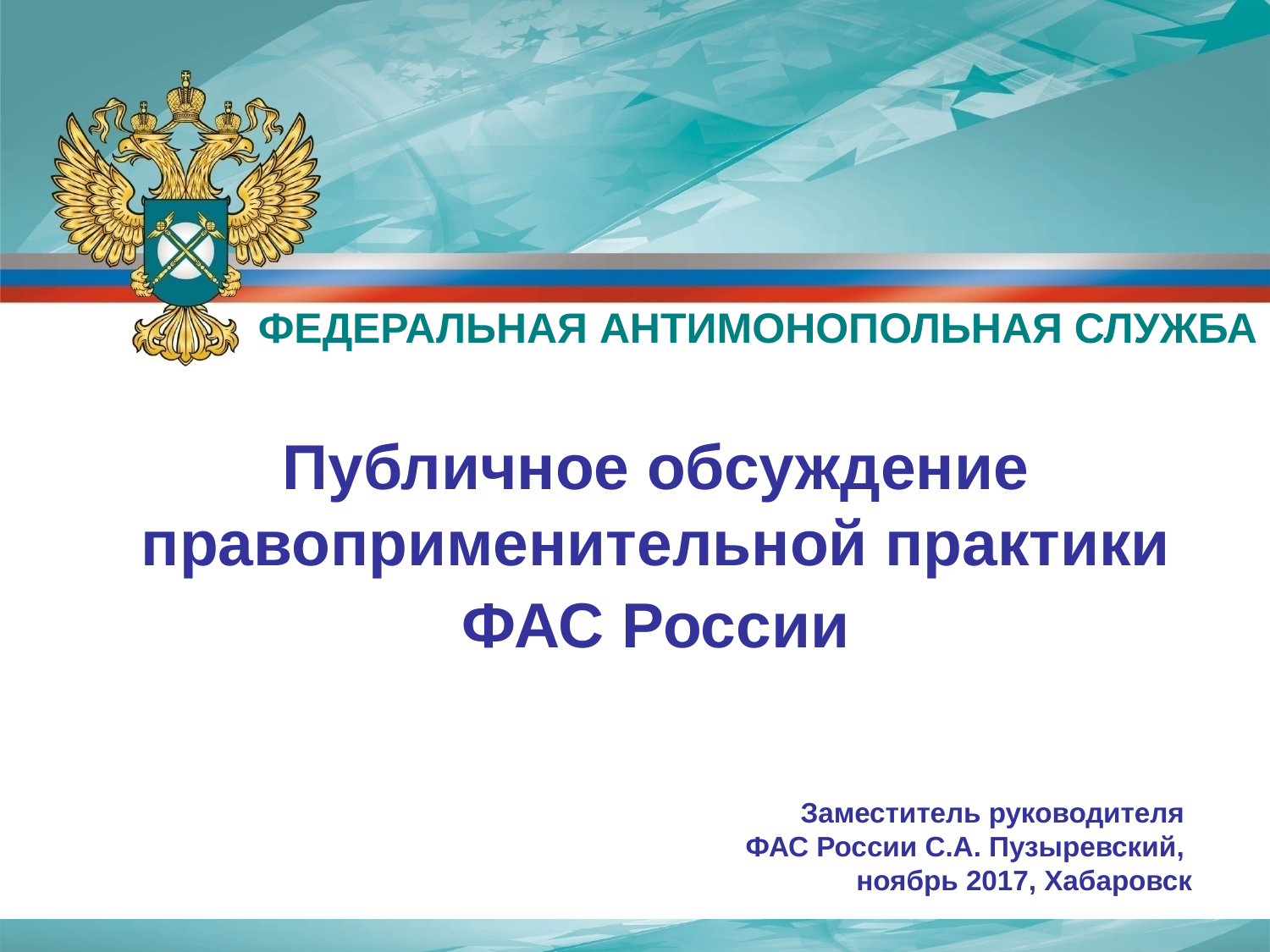

ФЕДЕРАЛЬНАЯ АНТИМОНОПОЛЬНАЯ СЛУЖБА
Публичное обсуждение правоприменительной практики
ФАС России

Заместитель руководителя
ФАС России С.А. Пузыревский,
ноябрь 2017, Хабаровск